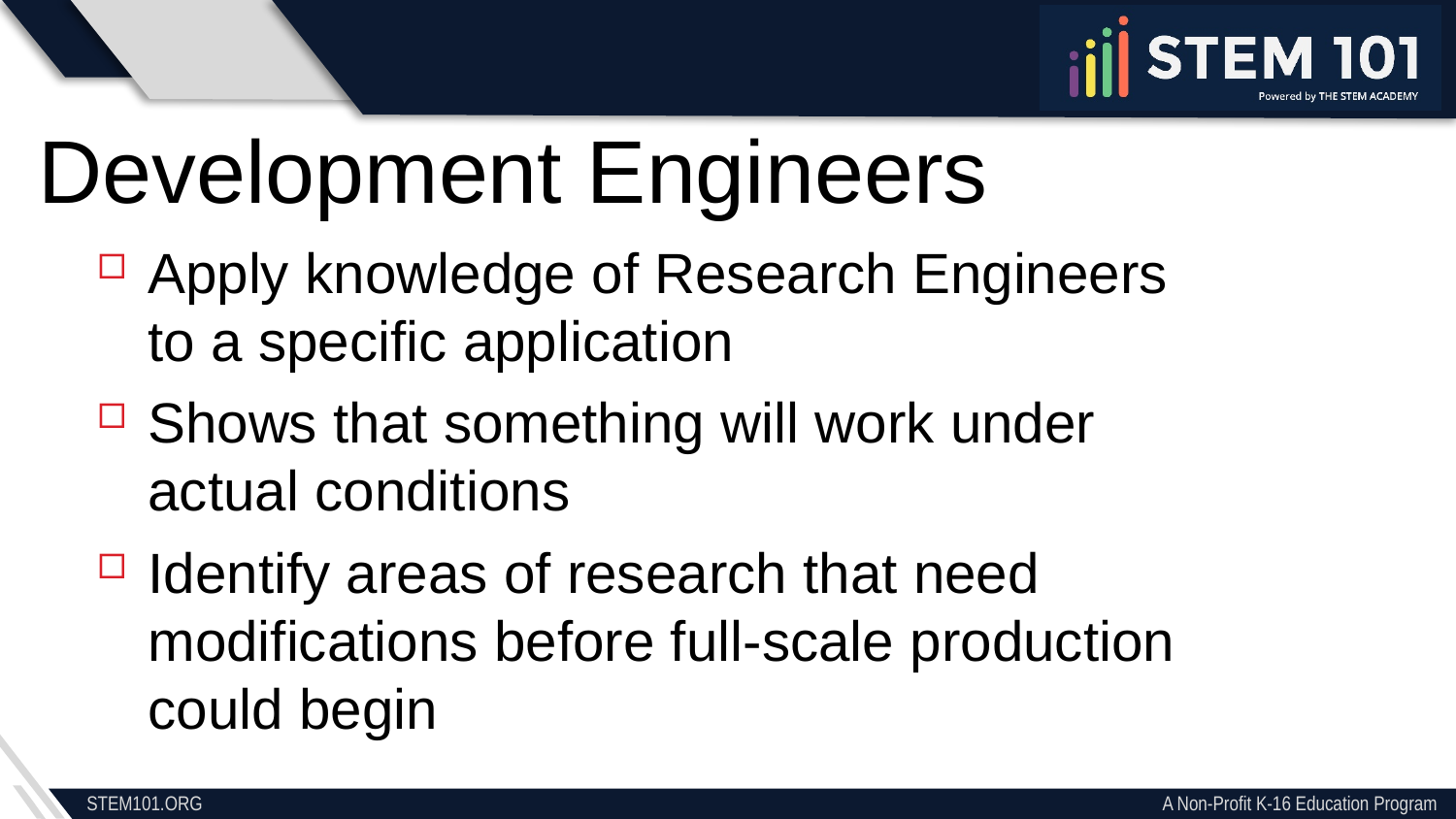

Development Engineers
Apply knowledge of Research Engineers to a specific application
Shows that something will work under actual conditions
Identify areas of research that need modifications before full-scale production could begin